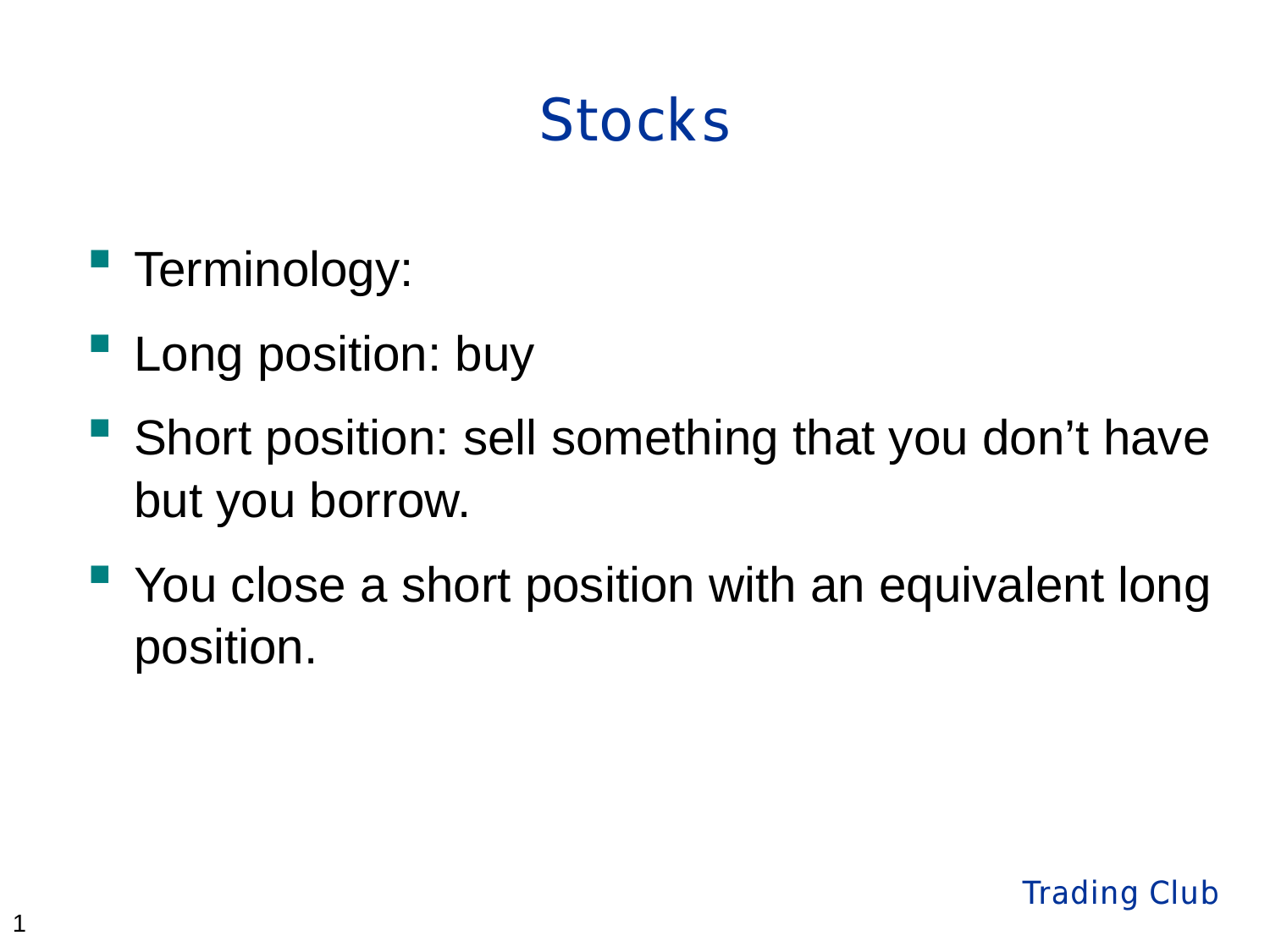

# Stocks
Terminology:
Long position: buy
Short position: sell something that you don’t have but you borrow.
You close a short position with an equivalent long position.

Trading Club
1